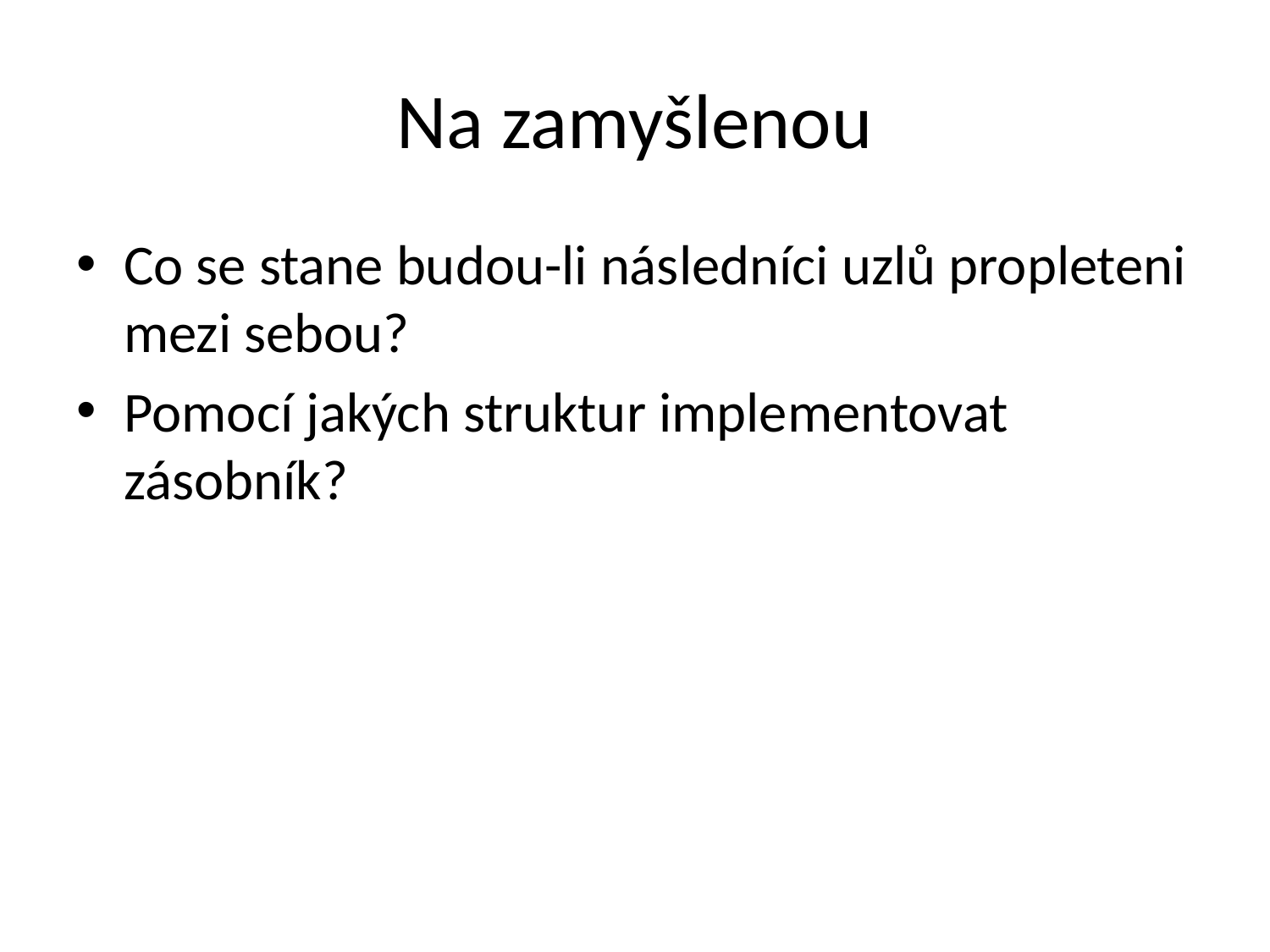

# Na zamyšlenou
Co se stane budou-li následníci uzlů propleteni mezi sebou?
Pomocí jakých struktur implementovat zásobník?